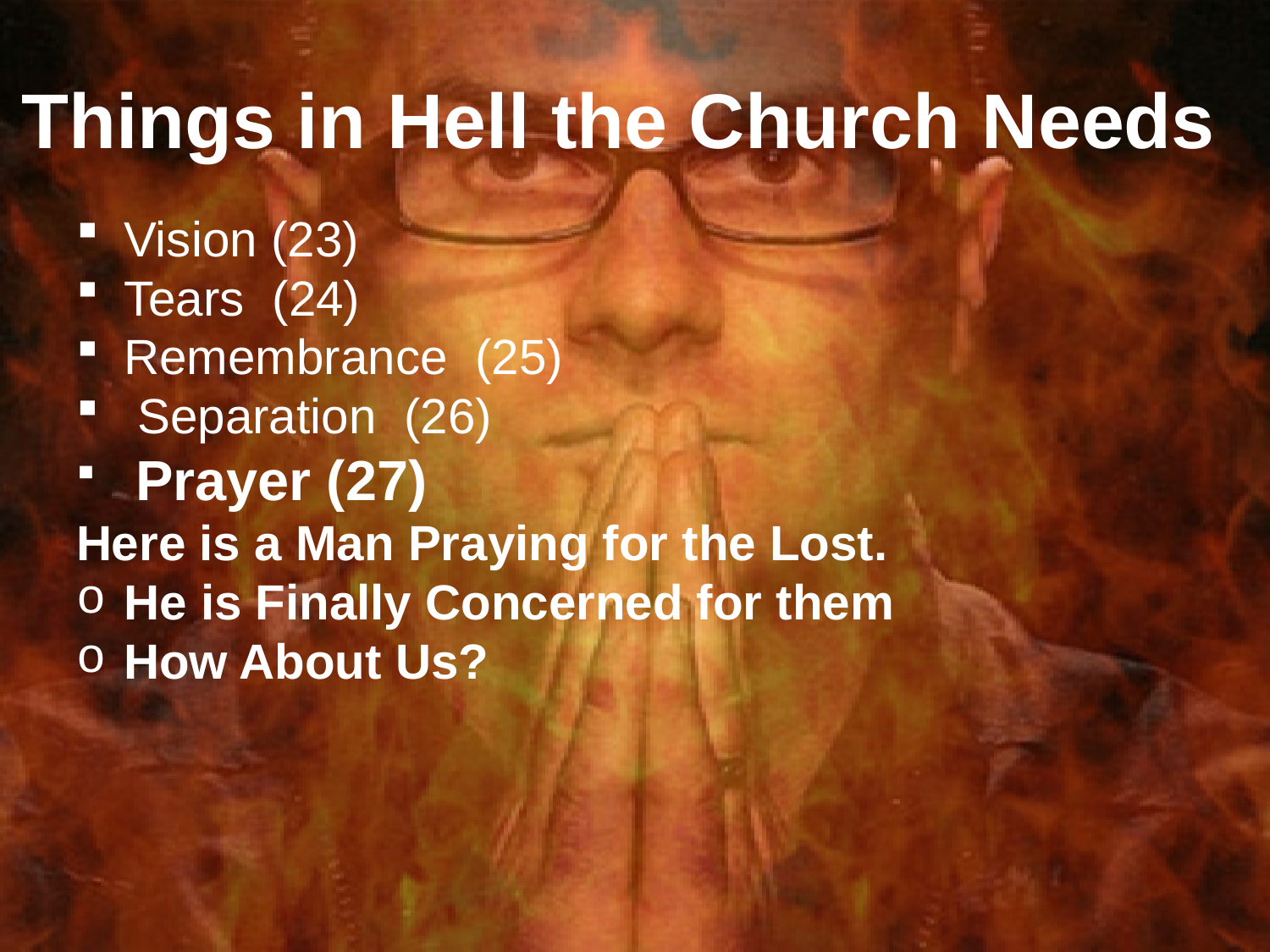

# Things in Hell the Church Needs
Vision (23)
Tears  (24)
Remembrance  (25)
 Separation  (26)
 Prayer (27)
Here is a Man Praying for the Lost.
He is Finally Concerned for them
How About Us?